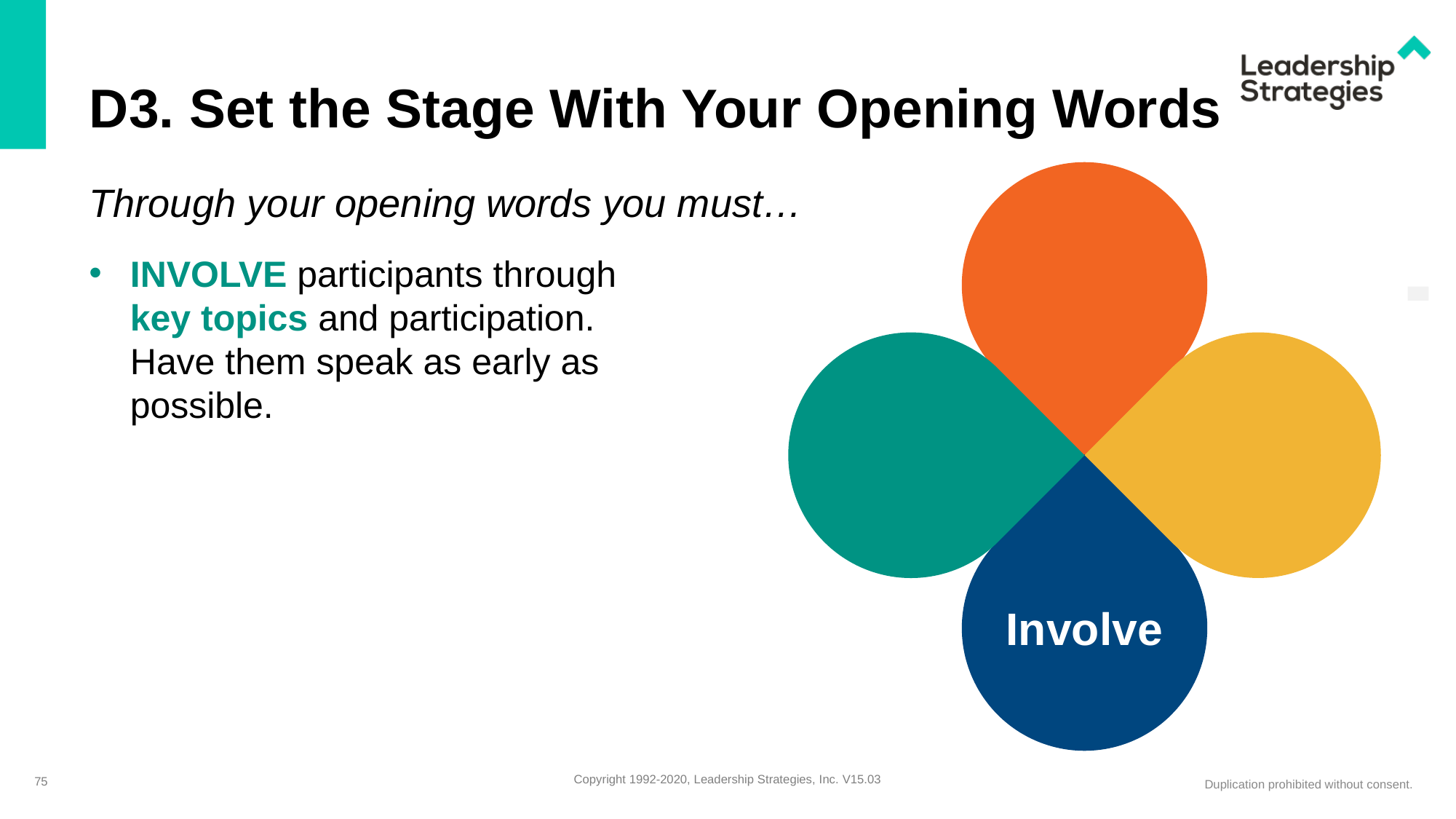

# D3. Set the Stage With Your Opening Words

Through your opening words you must…
-
INVOLVE participants through key topics and participation. Have them speak as early as possible.

Involve

-

75
Copyright 1992-2020, Leadership Strategies, Inc. V15.03